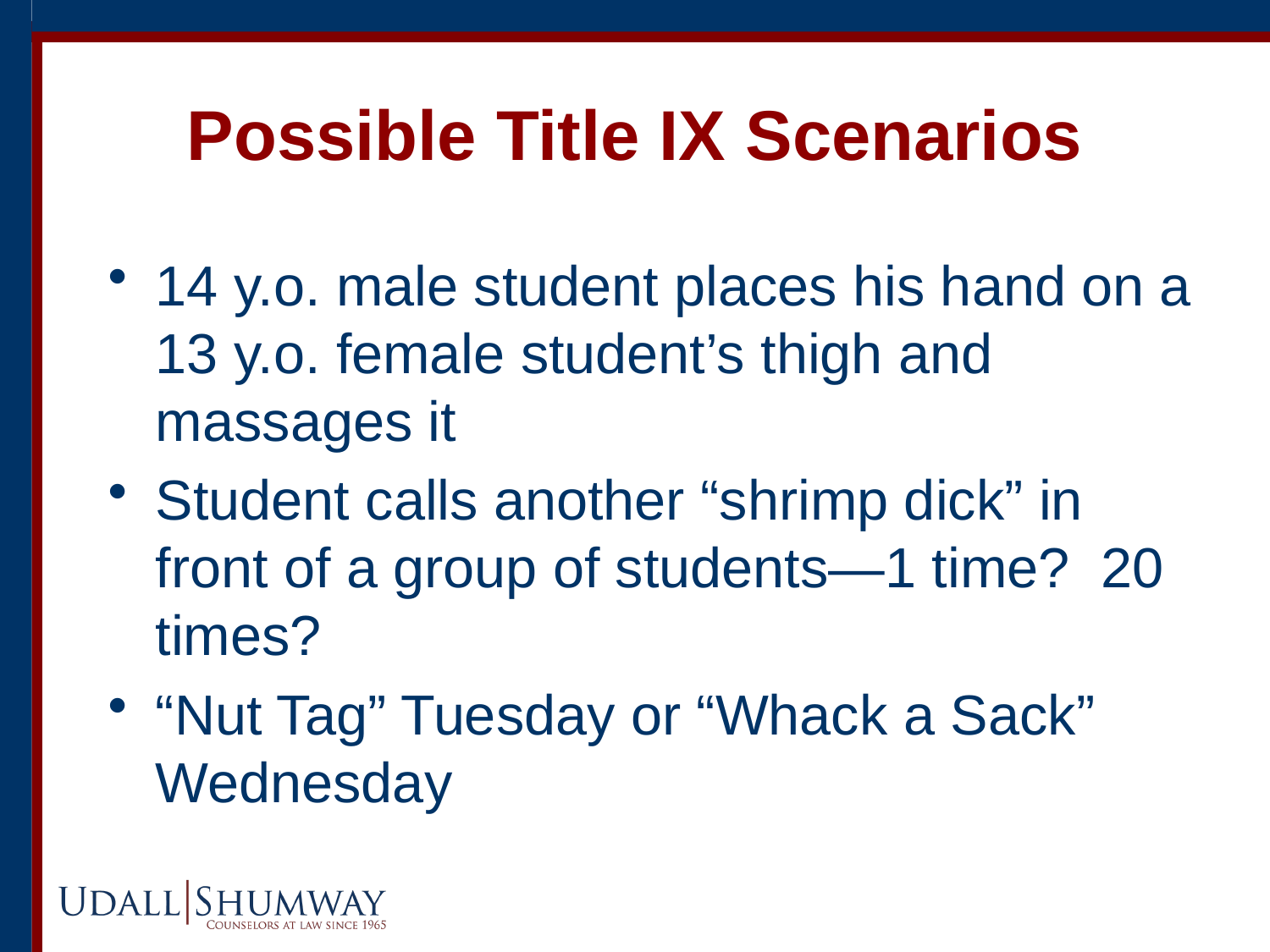

# Possible Title IX Scenarios
14 y.o. male student places his hand on a 13 y.o. female student’s thigh and massages it
Student calls another “shrimp dick” in front of a group of students—1 time?  20 times?
“Nut Tag” Tuesday or “Whack a Sack” Wednesday